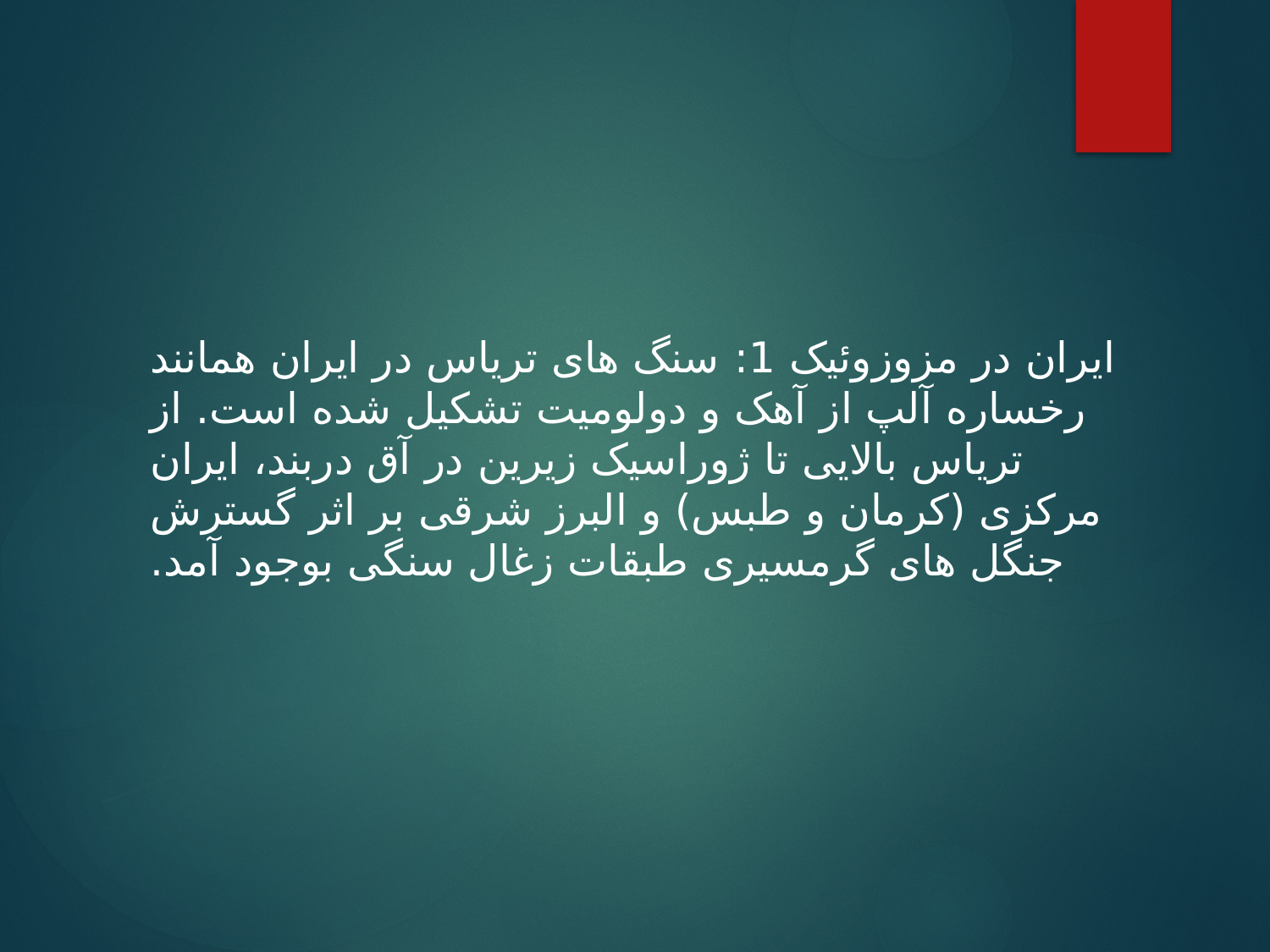

ایران در مزوزوئیک 1: سنگ های تریاس در ایران همانند رخساره آلپ از آهک و دولومیت تشکیل شده است. از تریاس بالایی تا ژوراسیک زیرین در آق دربند، ایران مرکزی (کرمان و طبس) و البرز شرقی بر اثر گسترش جنگل های گرمسیری طبقات زغال سنگی بوجود آمد.